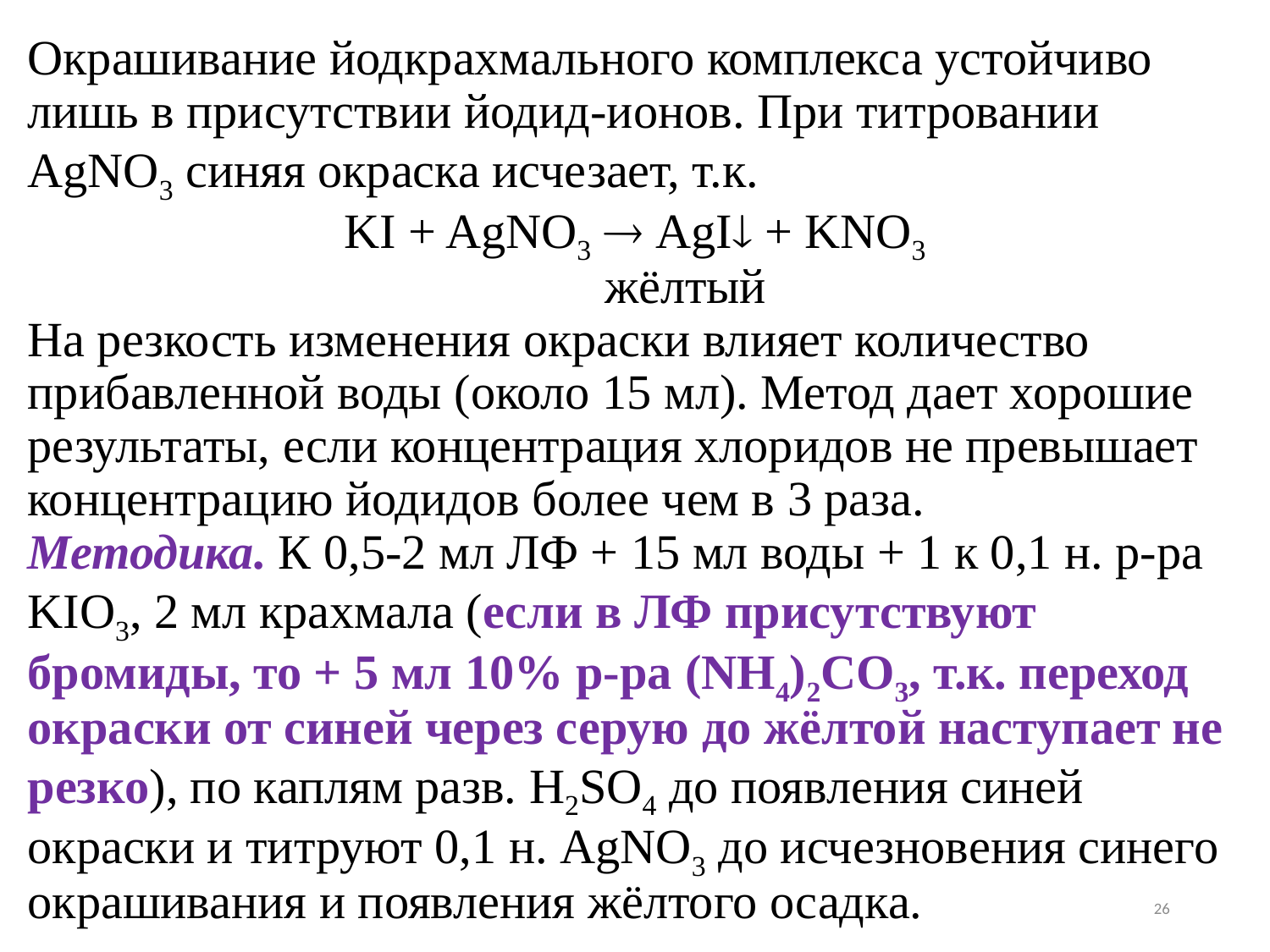

Окрашивание йодкрахмального комплекса устойчиво лишь в присутствии йодид-ионов. При титровании AgNO3 синяя окраска исчезает, т.к.
KI + AgNO3 → AgI↓ + KNO3
                                               жёлтый
На резкость изменения окраски влияет количество прибавленной воды (около 15 мл). Метод дает хорошие результаты, если концентрация хлоридов не превышает концентрацию йодидов более чем в 3 раза.
Методика. К 0,5-2 мл ЛФ + 15 мл воды + 1 к 0,1 н. р-ра KIO3, 2 мл крахмала (если в ЛФ присутствуют бромиды, то + 5 мл 10% р-ра (NH4)2CO3, т.к. переход окраски от синей через серую до жёлтой наступает не резко), по каплям разв. H2SO4 до появления синей окраски и титруют 0,1 н. AgNO3 до исчезновения синего окрашивания и появления жёлтого осадка.

26